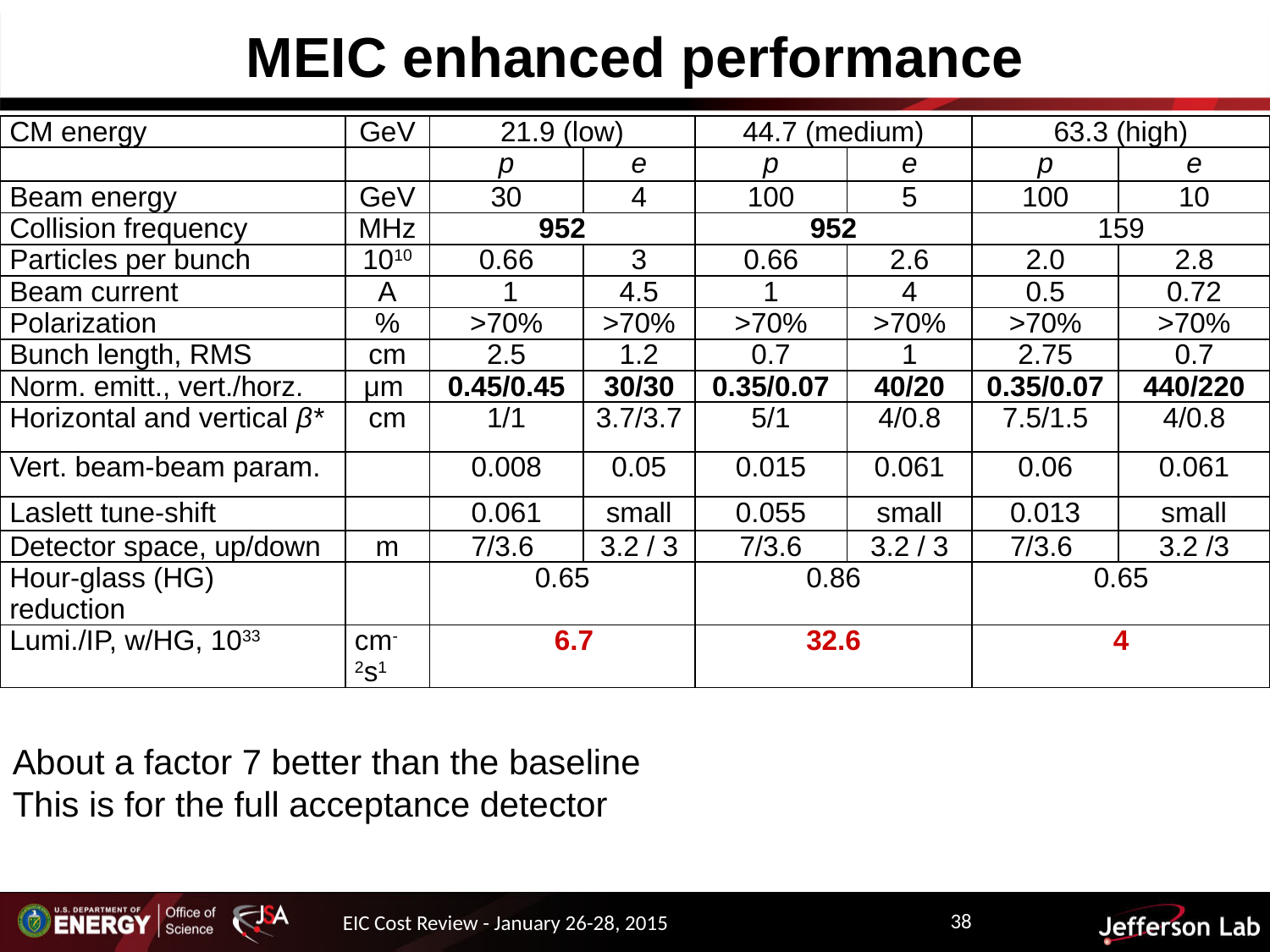

# MEIC enhanced performance
| CM energy | GeV | 21.9 (low) |  | 44.7 (medium) |  | 63.3 (high) |  |
| --- | --- | --- | --- | --- | --- | --- | --- |
|  |  | p | e | p | e | p | e |
| Beam energy | GeV | 30 | 4 | 100 | 5 | 100 | 10 |
| Collision frequency | MHz | 952 |  | 952 |  | 159 |  |
| Particles per bunch | 1010 | 0.66 | 3 | 0.66 | 2.6 | 2.0 | 2.8 |
| Beam current | A | 1 | 4.5 | 1 | 4 | 0.5 | 0.72 |
| Polarization | % | >70% | >70% | >70% | >70% | >70% | >70% |
| Bunch length, RMS | cm | 2.5 | 1.2 | 0.7 | 1 | 2.75 | 0.7 |
| Norm. emitt., vert./horz. | μm | 0.45/0.45 | 30/30 | 0.35/0.07 | 40/20 | 0.35/0.07 | 440/220 |
| Horizontal and vertical β\* | cm | 1/1 | 3.7/3.7 | 5/1 | 4/0.8 | 7.5/1.5 | 4/0.8 |
| Vert. beam-beam param. |  | 0.008 | 0.05 | 0.015 | 0.061 | 0.06 | 0.061 |
| Laslett tune-shift |  | 0.061 | small | 0.055 | small | 0.013 | small |
| Detector space, up/down | m | 7/3.6 | 3.2 / 3 | 7/3.6 | 3.2 / 3 | 7/3.6 | 3.2 /3 |
| Hour-glass (HG) reduction |  | 0.65 |  | 0.86 |  | 0.65 |  |
| Lumi./IP, w/HG, 1033 | cm-2s1 | 6.7 |  | 32.6 |  | 4 |  |
About a factor 7 better than the baseline
This is for the full acceptance detector
38
EIC Cost Review - January 26-28, 2015